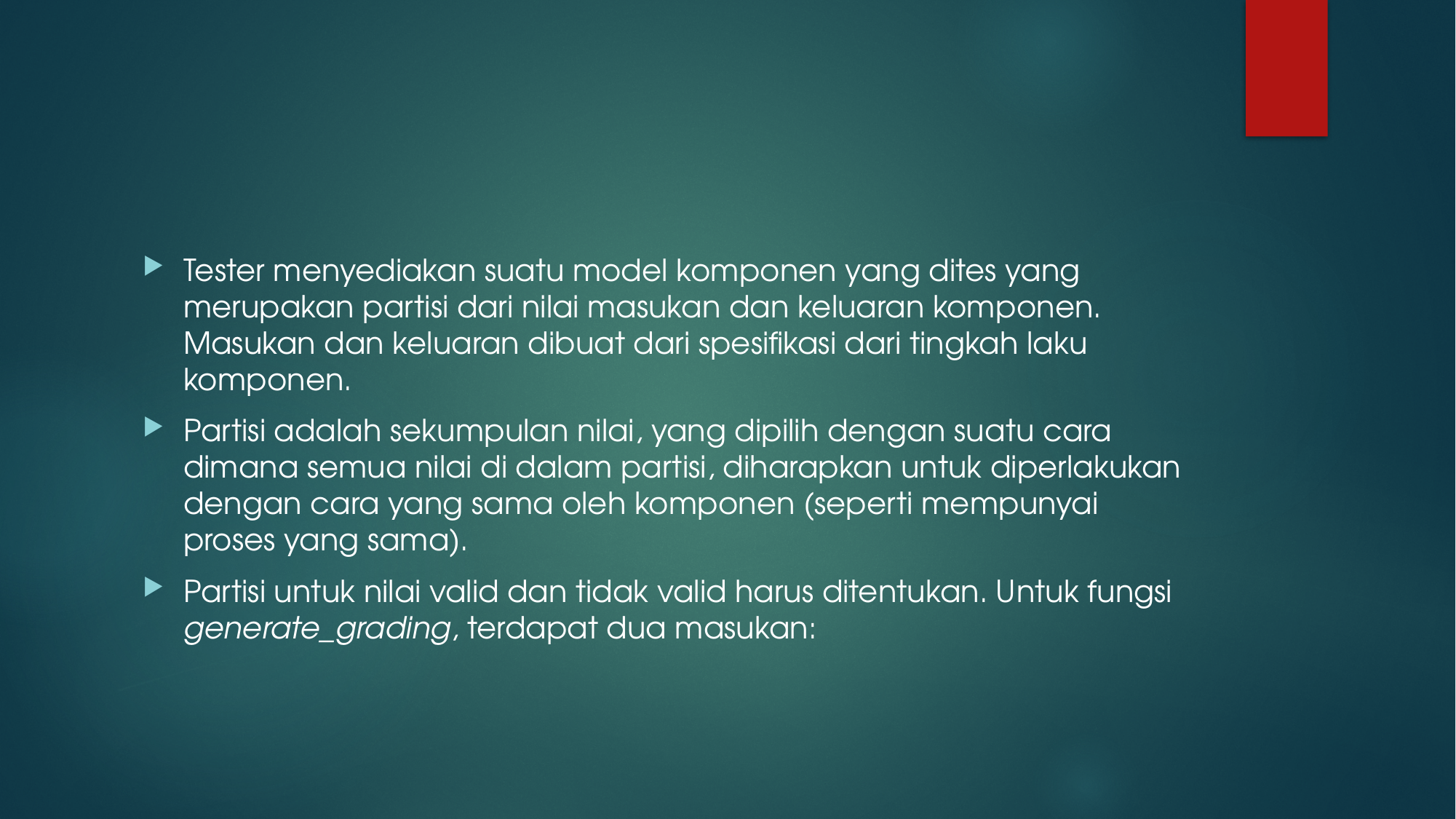

#
Tester menyediakan suatu model komponen yang dites yang merupakan partisi dari nilai masukan dan keluaran komponen. Masukan dan keluaran dibuat dari spesifikasi dari tingkah laku komponen.
Partisi adalah sekumpulan nilai, yang dipilih dengan suatu cara dimana semua nilai di dalam partisi, diharapkan untuk diperlakukan dengan cara yang sama oleh komponen (seperti mempunyai proses yang sama).
Partisi untuk nilai valid dan tidak valid harus ditentukan. Untuk fungsi generate_grading, terdapat dua masukan: